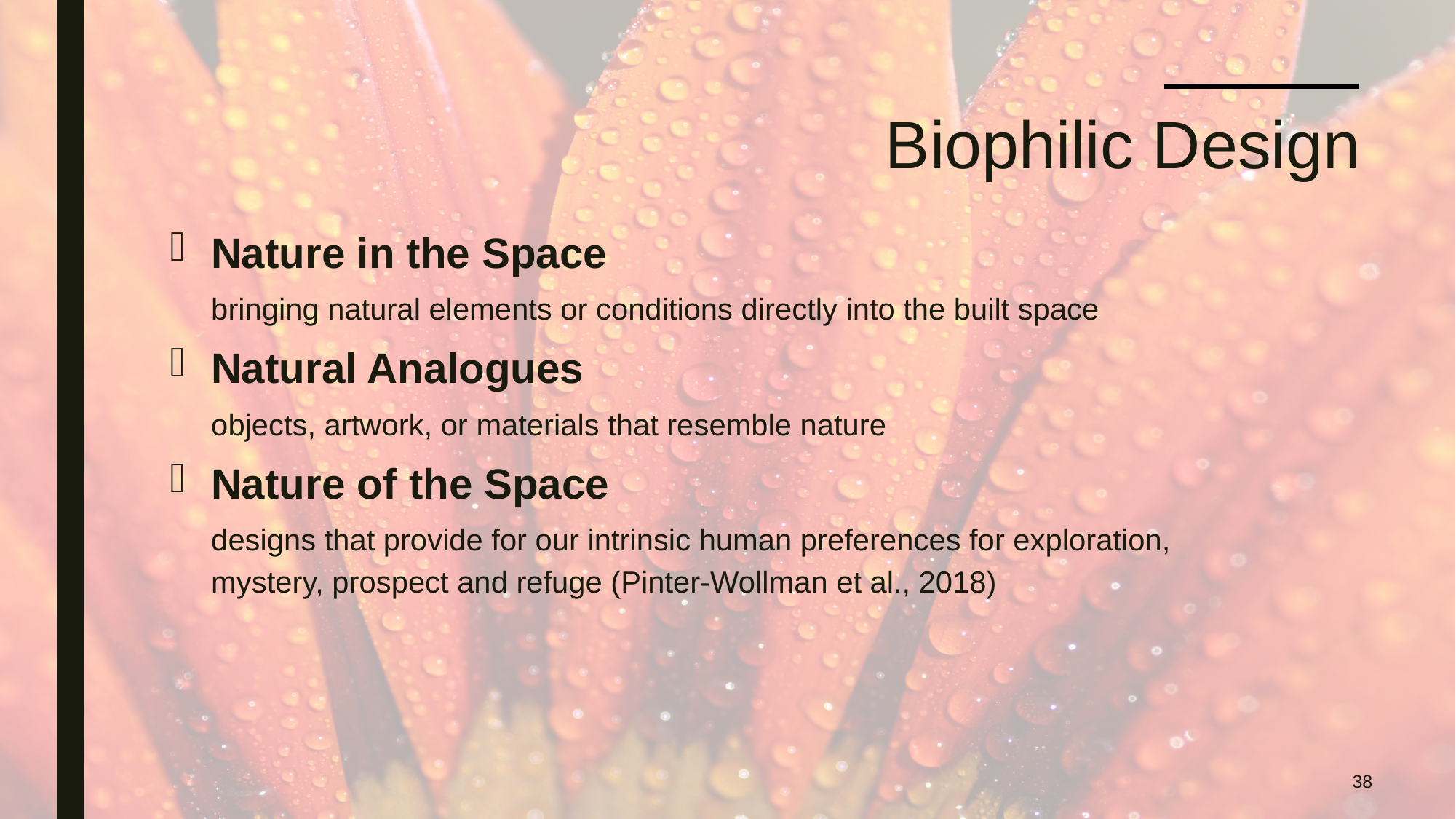

# Biophilic Design
Nature in the Space
bringing natural elements or conditions directly into the built space
Natural Analogues
objects, artwork, or materials that resemble nature
Nature of the Space
designs that provide for our intrinsic human preferences for exploration, mystery, prospect and refuge (Pinter-Wollman et al., 2018)
38